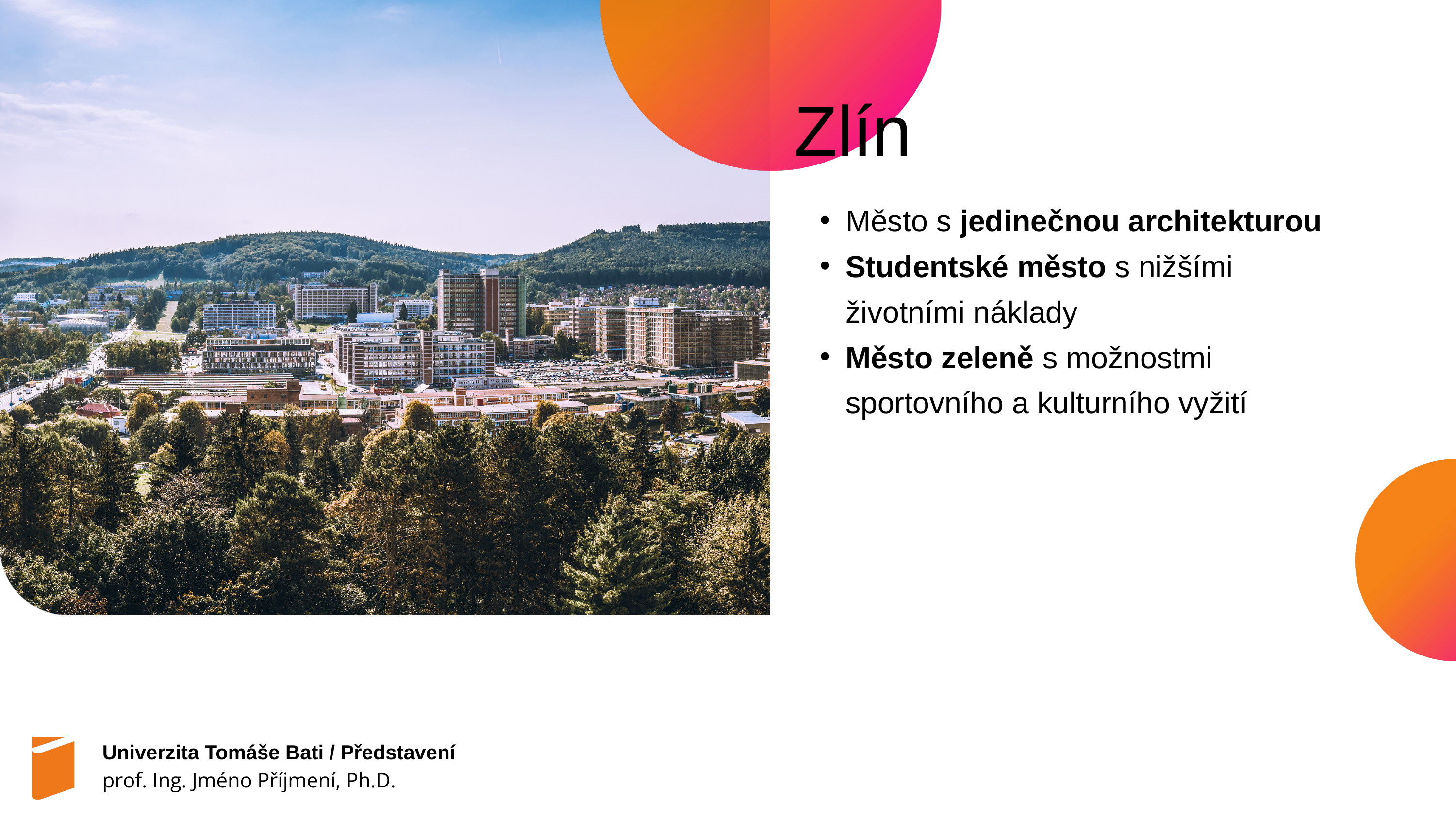

Zlín
Město s jedinečnou architekturou
Studentské město s nižšími životními náklady
Město zeleně s možnostmi sportovního a kulturního vyžití

Univerzita Tomáše Bati / Představení
prof. Ing. Jméno Příjmení, Ph.D.